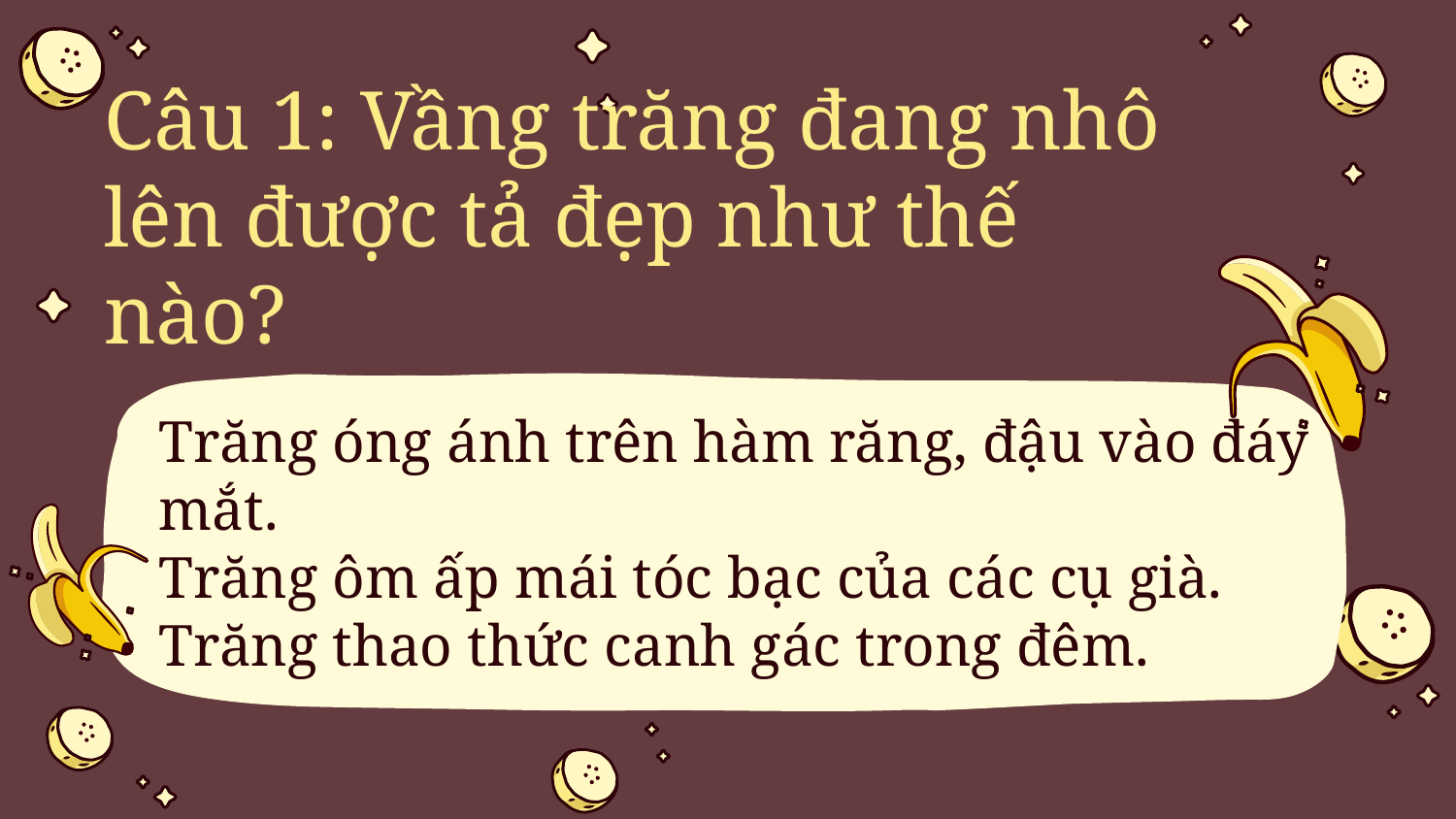

Câu 1: Vầng trăng đang nhô lên được tả đẹp như thế nào?

Trăng óng ánh trên hàm răng, đậu vào đáy mắt.
Trăng ôm ấp mái tóc bạc của các cụ già.
Trăng thao thức canh gác trong đêm.